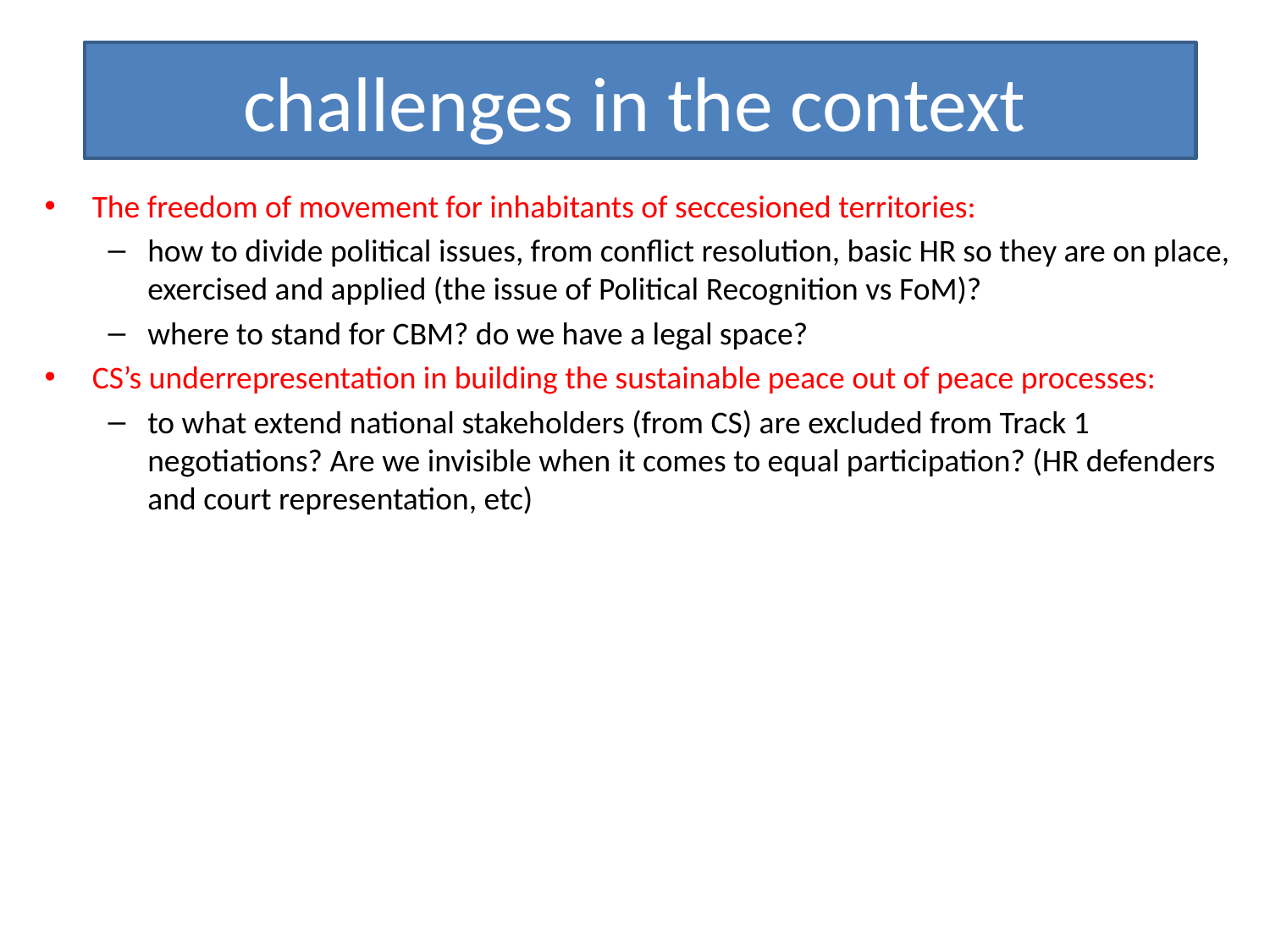

# challenges in the context

The freedom of movement for inhabitants of seccesioned territories:
how to divide political issues, from conflict resolution, basic HR so they are on place, exercised and applied (the issue of Political Recognition vs FoM)?
where to stand for CBM? do we have a legal space?
CS’s underrepresentation in building the sustainable peace out of peace processes:
to what extend national stakeholders (from CS) are excluded from Track 1 negotiations? Are we invisible when it comes to equal participation? (HR defenders and court representation, etc)